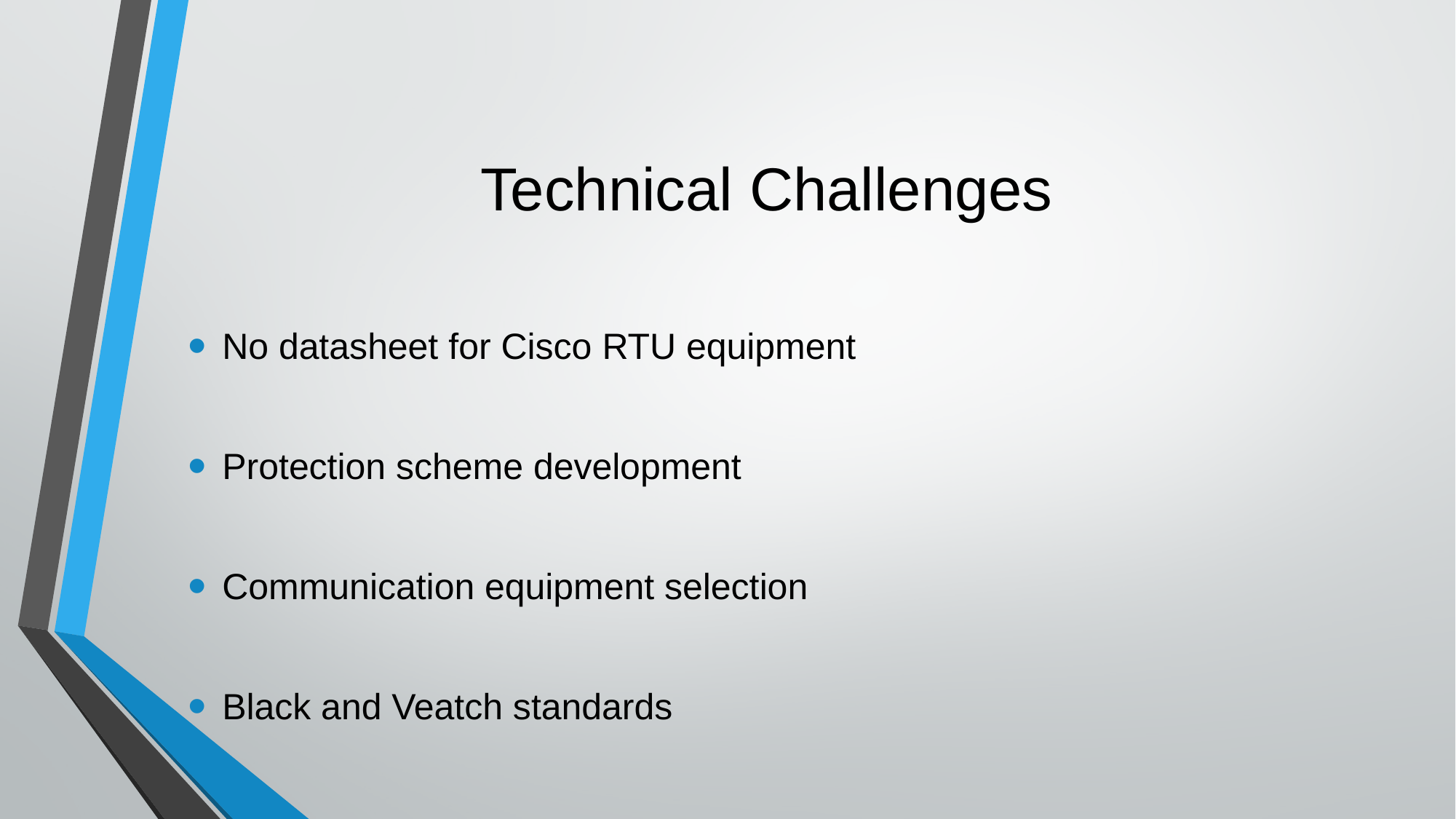

# Technical Challenges
No datasheet for Cisco RTU equipment

Protection scheme development

Communication equipment selection

Black and Veatch standards